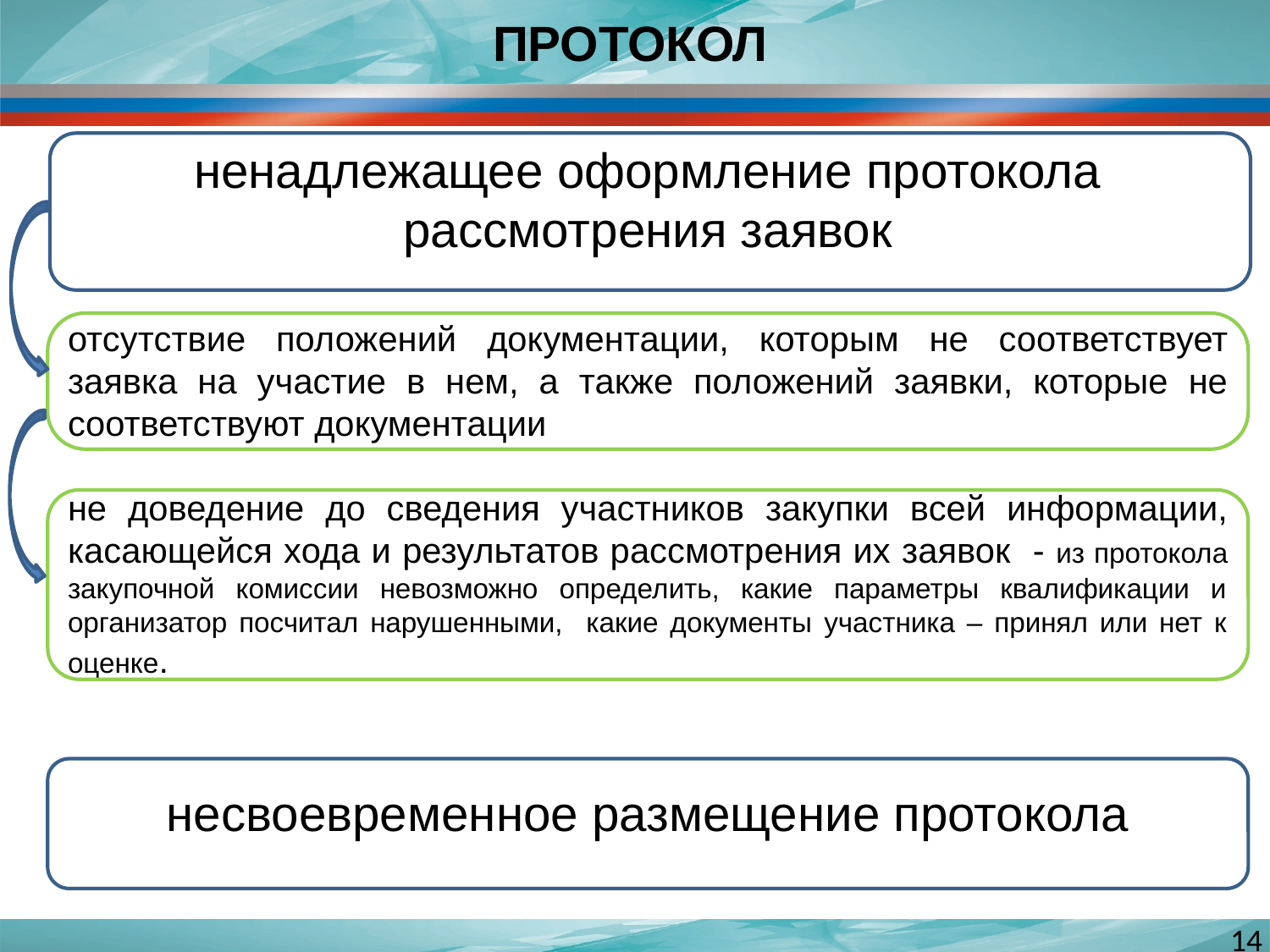

ПРОТОКОЛ
ненадлежащее оформление протокола рассмотрения заявок

отсутствие положений документации, которым не соответствует заявка на участие в нем, а также положений заявки, которые не соответствуют документации

не доведение до сведения участников закупки всей информации, касающейся хода и результатов рассмотрения их заявок  - из протокола закупочной комиссии невозможно определить, какие параметры квалификации и организатор посчитал нарушенными,  какие документы участника – принял или нет к оценке.

несвоевременное размещение протокола

14